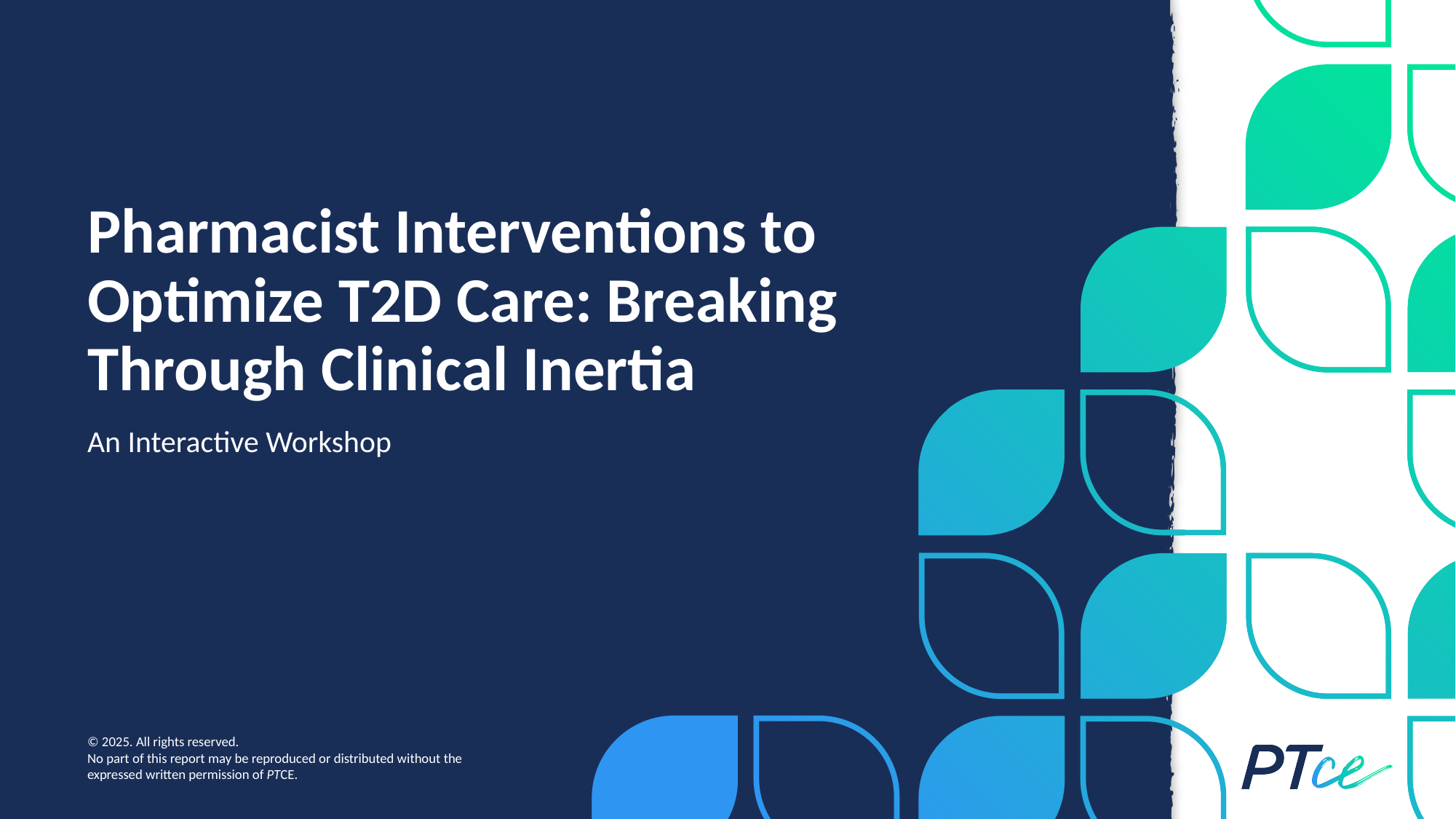

# Pharmacist Interventions to Optimize T2D Care: Breaking Through Clinical Inertia
An Interactive Workshop

© 2025. All rights reserved.
No part of this report may be reproduced or distributed without the expressed written permission of PTCE.